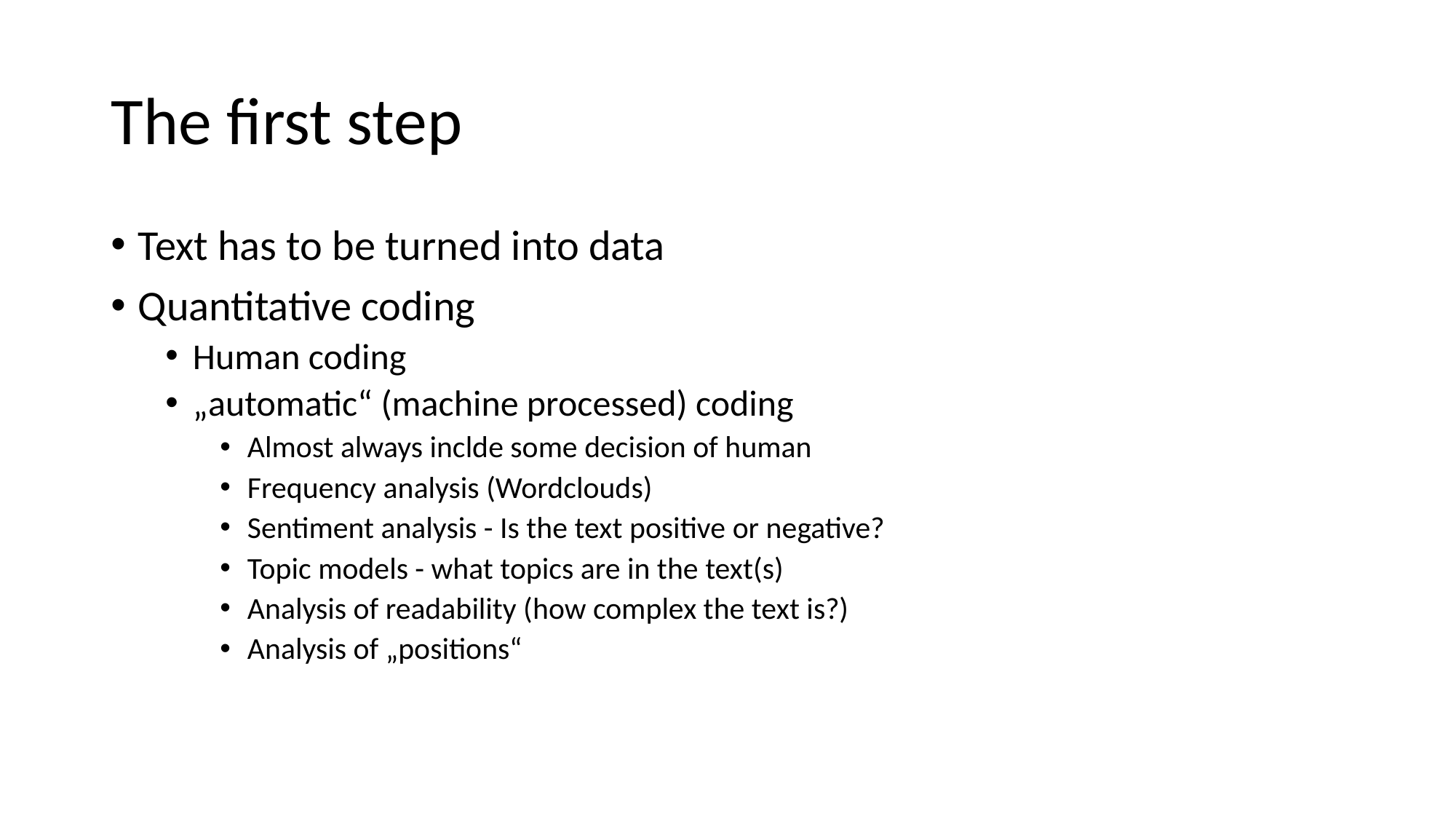

# The first step
Text has to be turned into data
Quantitative coding
Human coding
„automatic“ (machine processed) coding
Almost always inclde some decision of human
Frequency analysis (Wordclouds)
Sentiment analysis - Is the text positive or negative?
Topic models - what topics are in the text(s)
Analysis of readability (how complex the text is?)
Analysis of „positions“